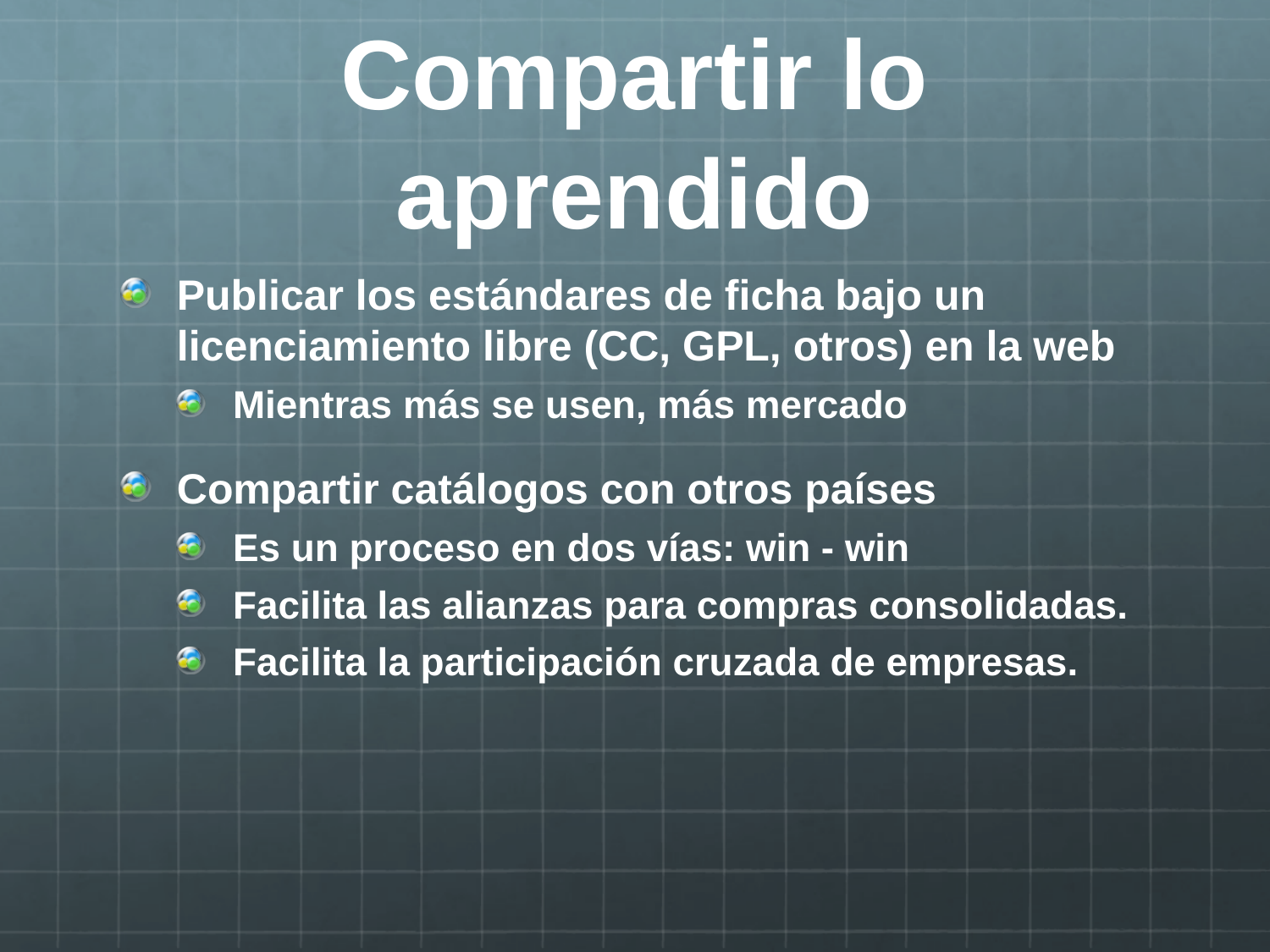

# Compartir lo aprendido
Publicar los estándares de ficha bajo un licenciamiento libre (CC, GPL, otros) en la web
Mientras más se usen, más mercado
Compartir catálogos con otros países
Es un proceso en dos vías: win - win
Facilita las alianzas para compras consolidadas.
Facilita la participación cruzada de empresas.